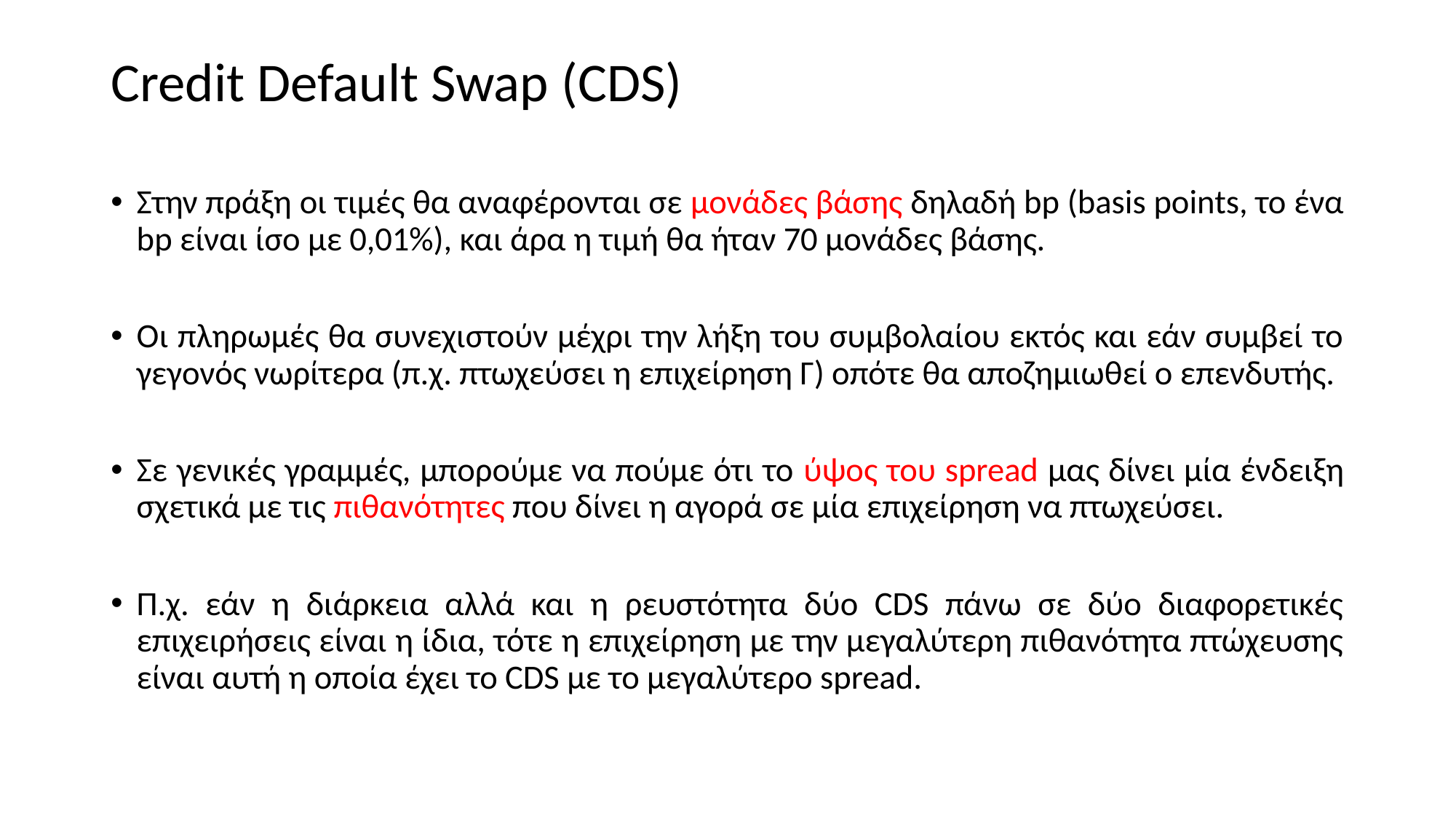

# Credit Default Swap (CDS)
Στην πράξη οι τιμές θα αναφέρονται σε μονάδες βάσης δηλαδή bp (basis points, το ένα bp είναι ίσο με 0,01%), και άρα η τιμή θα ήταν 70 μονάδες βάσης.

Οι πληρωμές θα συνεχιστούν μέχρι την λήξη του συμβολαίου εκτός και εάν συμβεί το γεγονός νωρίτερα (π.χ. πτωχεύσει η επιχείρηση Γ) οπότε θα αποζημιωθεί ο επενδυτής.

Σε γενικές γραμμές, μπορούμε να πούμε ότι το ύψος του spread μας δίνει μία ένδειξη σχετικά με τις πιθανότητες που δίνει η αγορά σε μία επιχείρηση να πτωχεύσει.

Π.χ. εάν η διάρκεια αλλά και η ρευστότητα δύο CDS πάνω σε δύο διαφορετικές επιχειρήσεις είναι η ίδια, τότε η επιχείρηση με την μεγαλύτερη πιθανότητα πτώχευσης είναι αυτή η οποία έχει το CDS με το μεγαλύτερο spread.